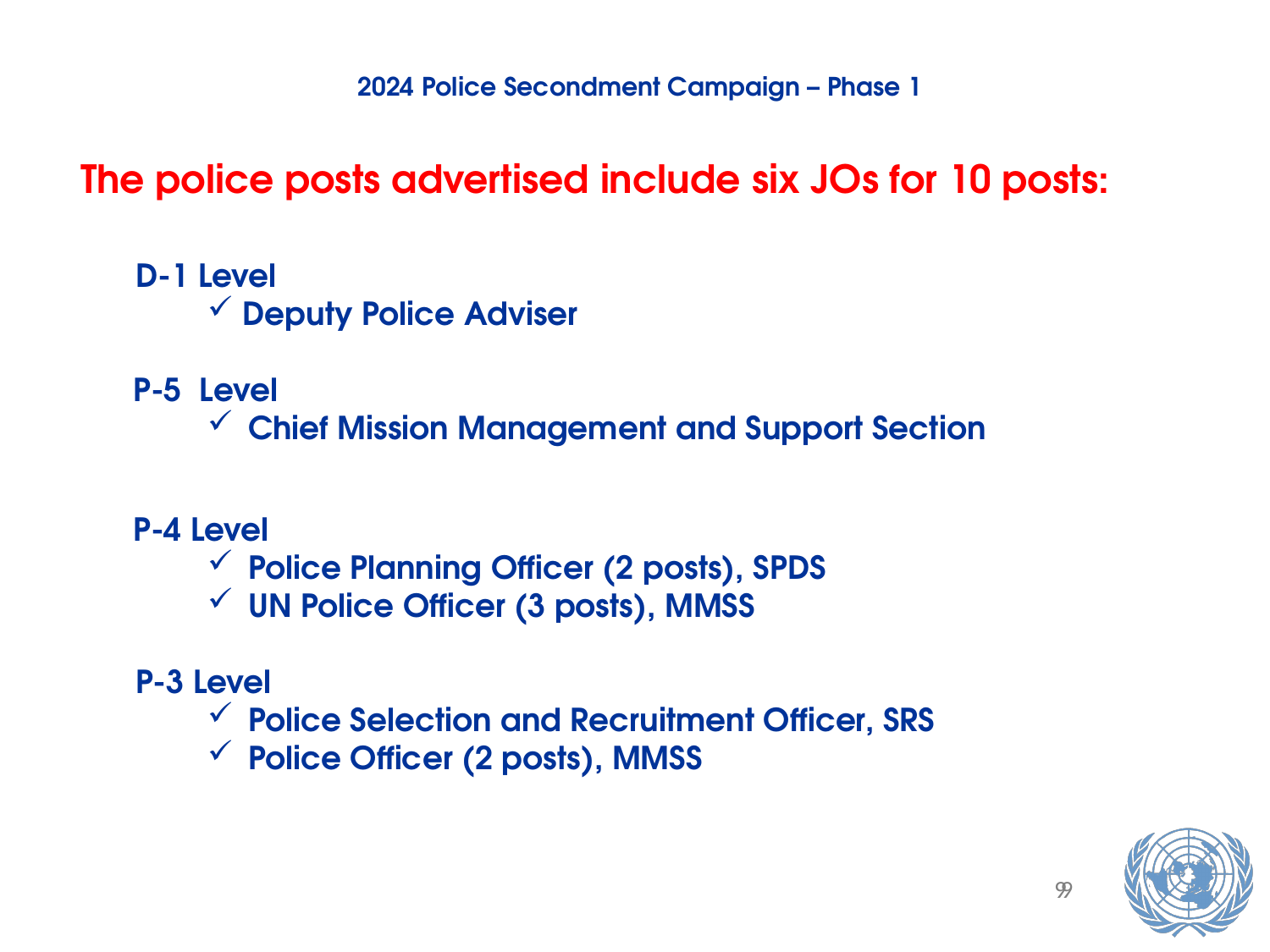

2024 Police Secondment Campaign – Phase 1
The police posts advertised include six JOs for 10 posts:

D-1 Level
Deputy Police Adviser

     P-5  Level
 Chief Mission Management and Support Section

     P-4 Level
 Police Planning Officer (2 posts), SPDS
 UN Police Officer (3 posts), MMSS

P-3 Level
 Police Selection and Recruitment Officer, SRS
 Police Officer (2 posts), MMSS
9
9